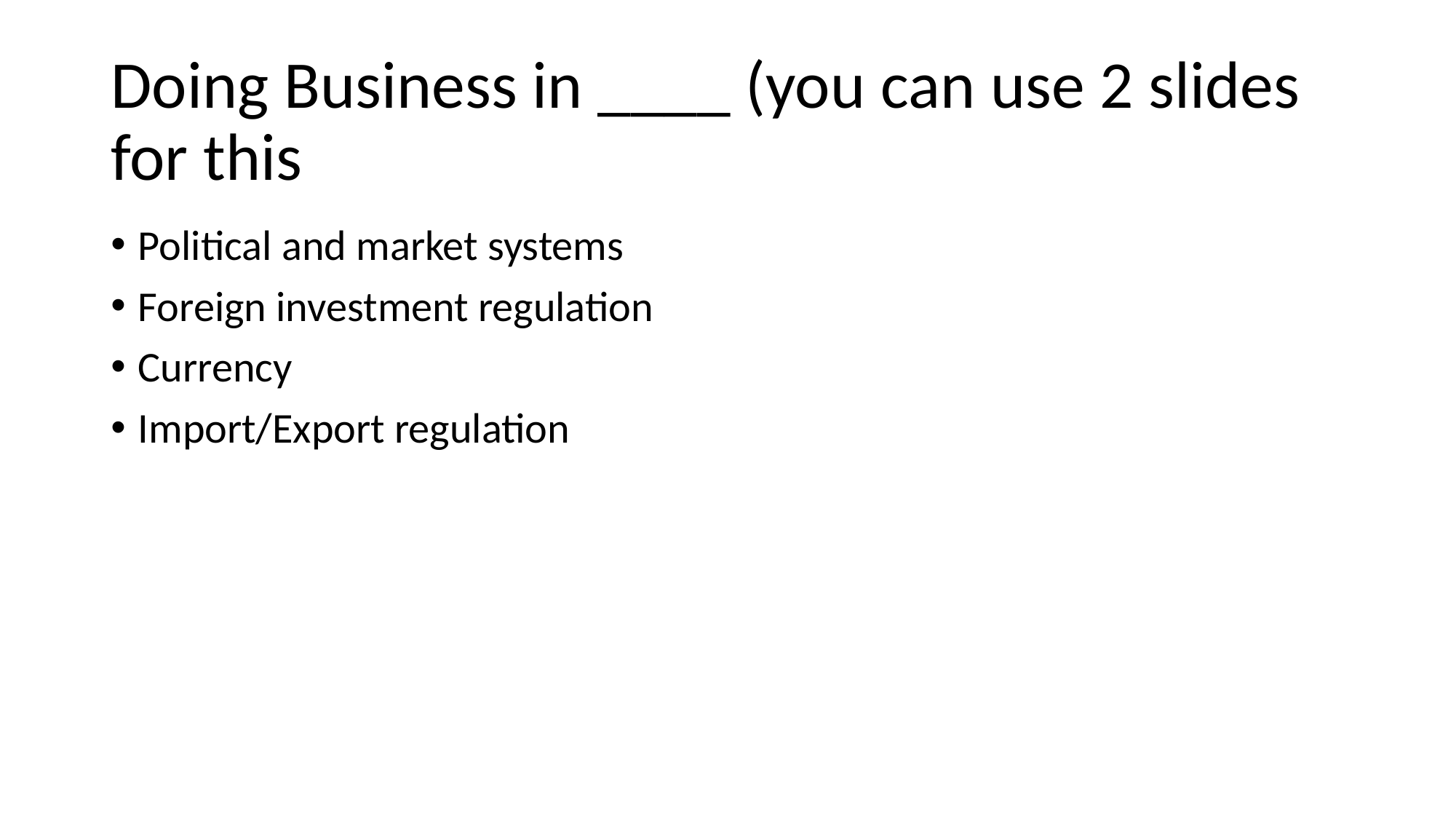

# Doing Business in ____ (you can use 2 slides for this
Political and market systems
Foreign investment regulation
Currency
Import/Export regulation